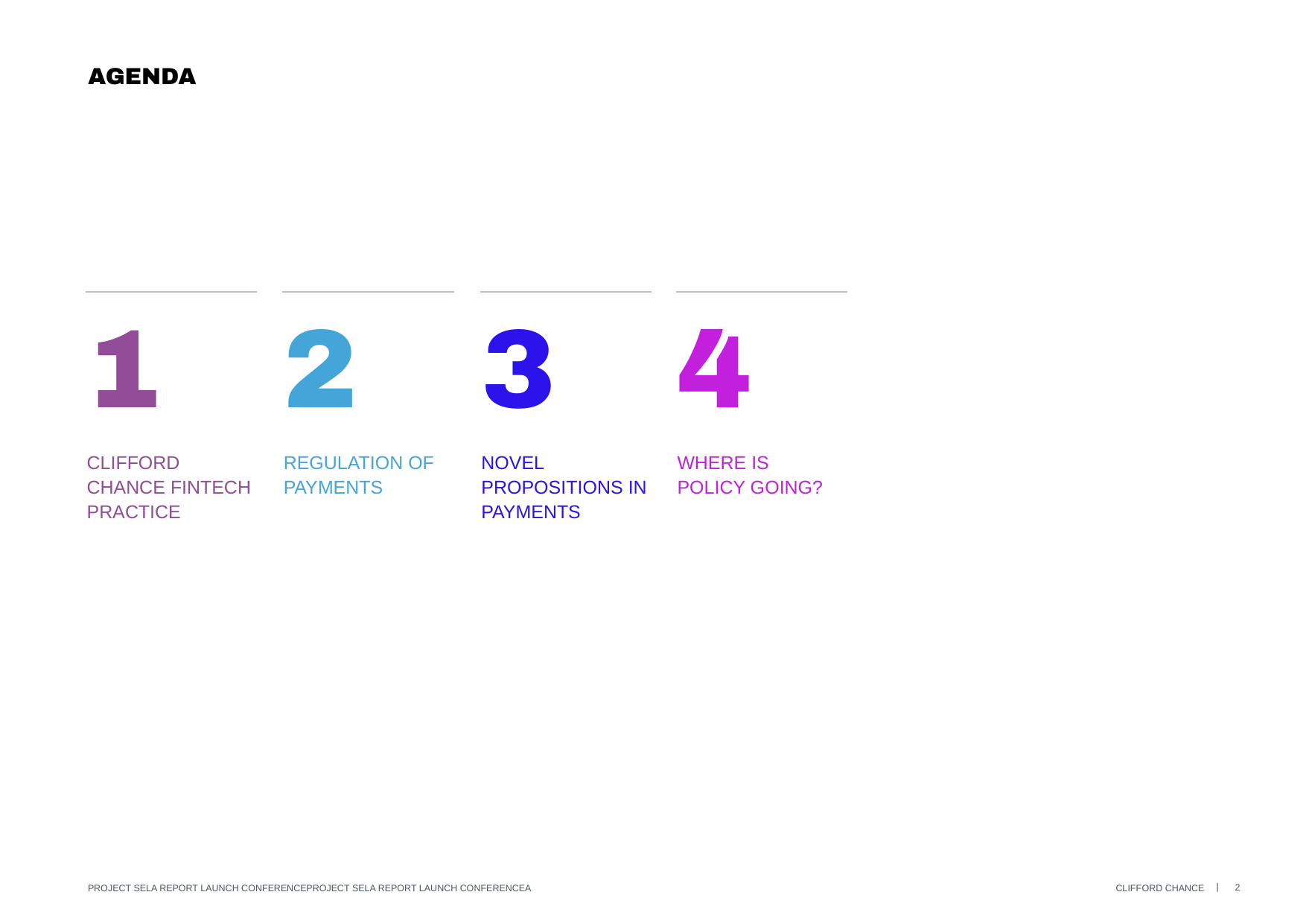

# Agenda
1
Clifford Chance Fintech Practice
2
Regulation of Payments
3
Novel propositions in Payments
4
Where Is  policy goINg?

2
Project Sela Report Launch ConferenceProject Sela Report Launch ConferenceA